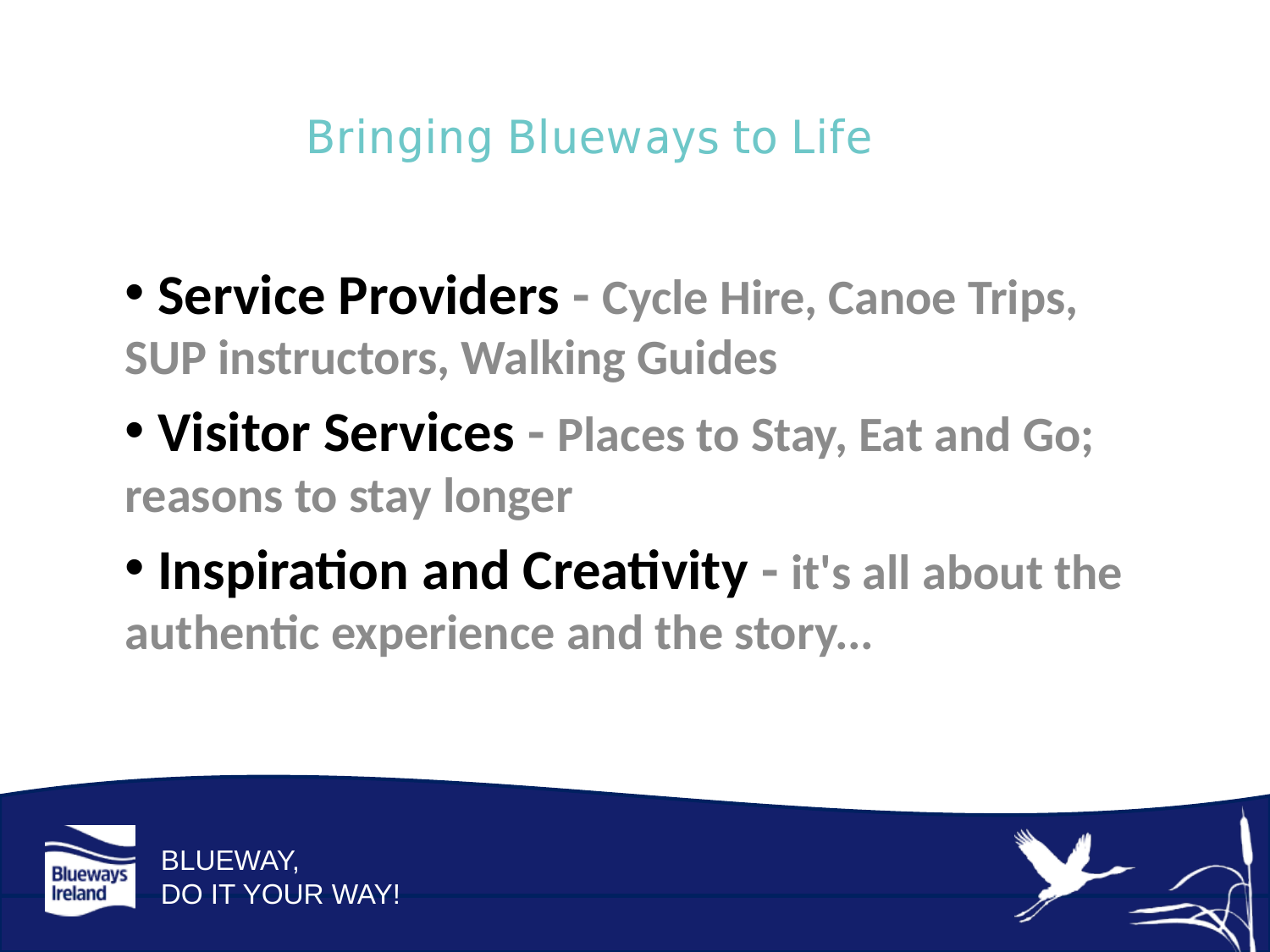

# Bringing Blueways to Life
 Service Providers - Cycle Hire, Canoe Trips,
SUP instructors, Walking Guides
 Visitor Services - Places to Stay, Eat and Go; reasons to stay longer
 Inspiration and Creativity - it's all about the authentic experience and the story...